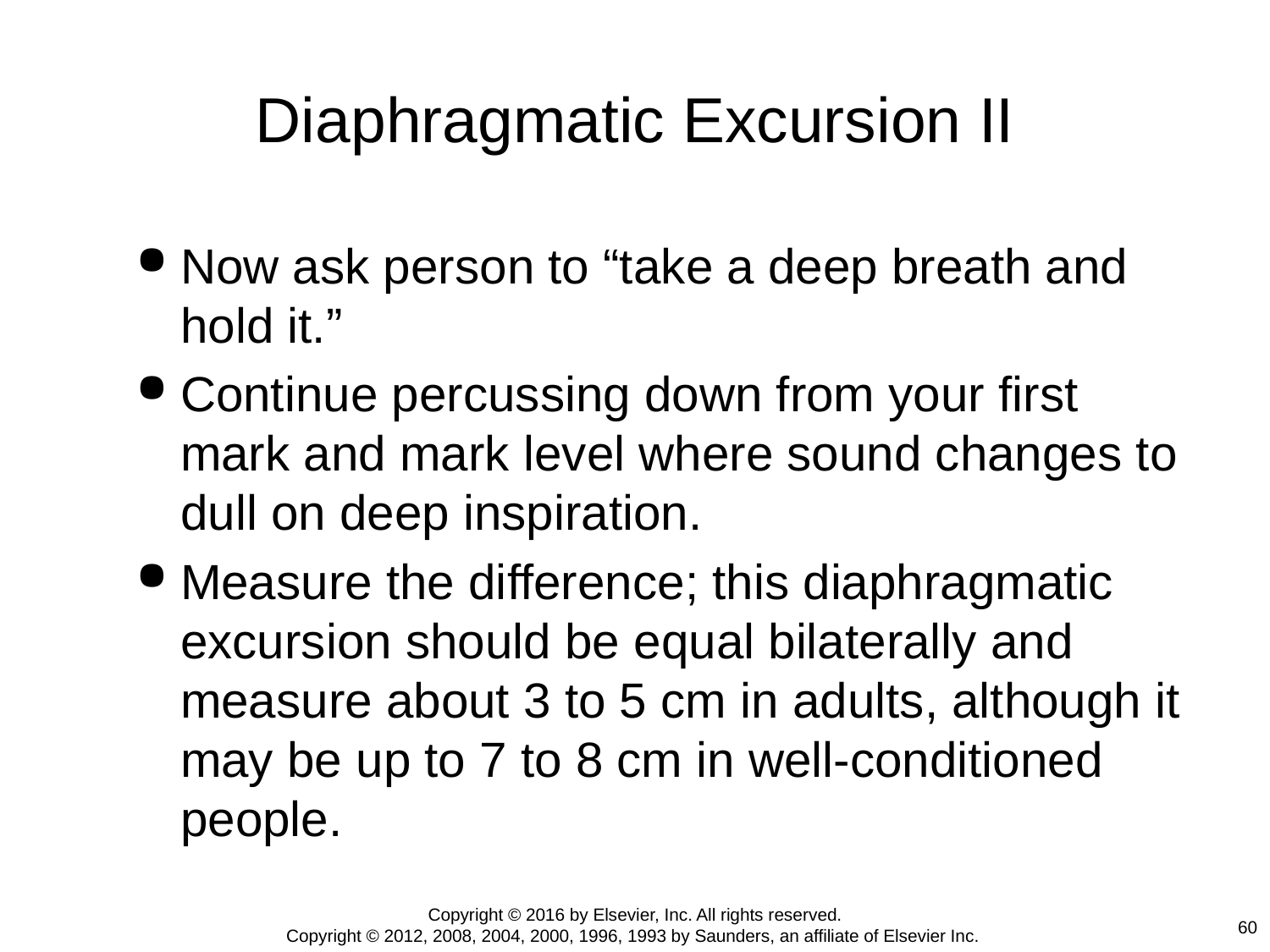

# Diaphragmatic Excursion II
Now ask person to “take a deep breath and hold it.”
Continue percussing down from your first mark and mark level where sound changes to dull on deep inspiration.
Measure the difference; this diaphragmatic excursion should be equal bilaterally and measure about 3 to 5 cm in adults, although it may be up to 7 to 8 cm in well-conditioned people.
Copyright © 2016 by Elsevier, Inc. All rights reserved.
Copyright © 2012, 2008, 2004, 2000, 1996, 1993 by Saunders, an affiliate of Elsevier Inc.
60